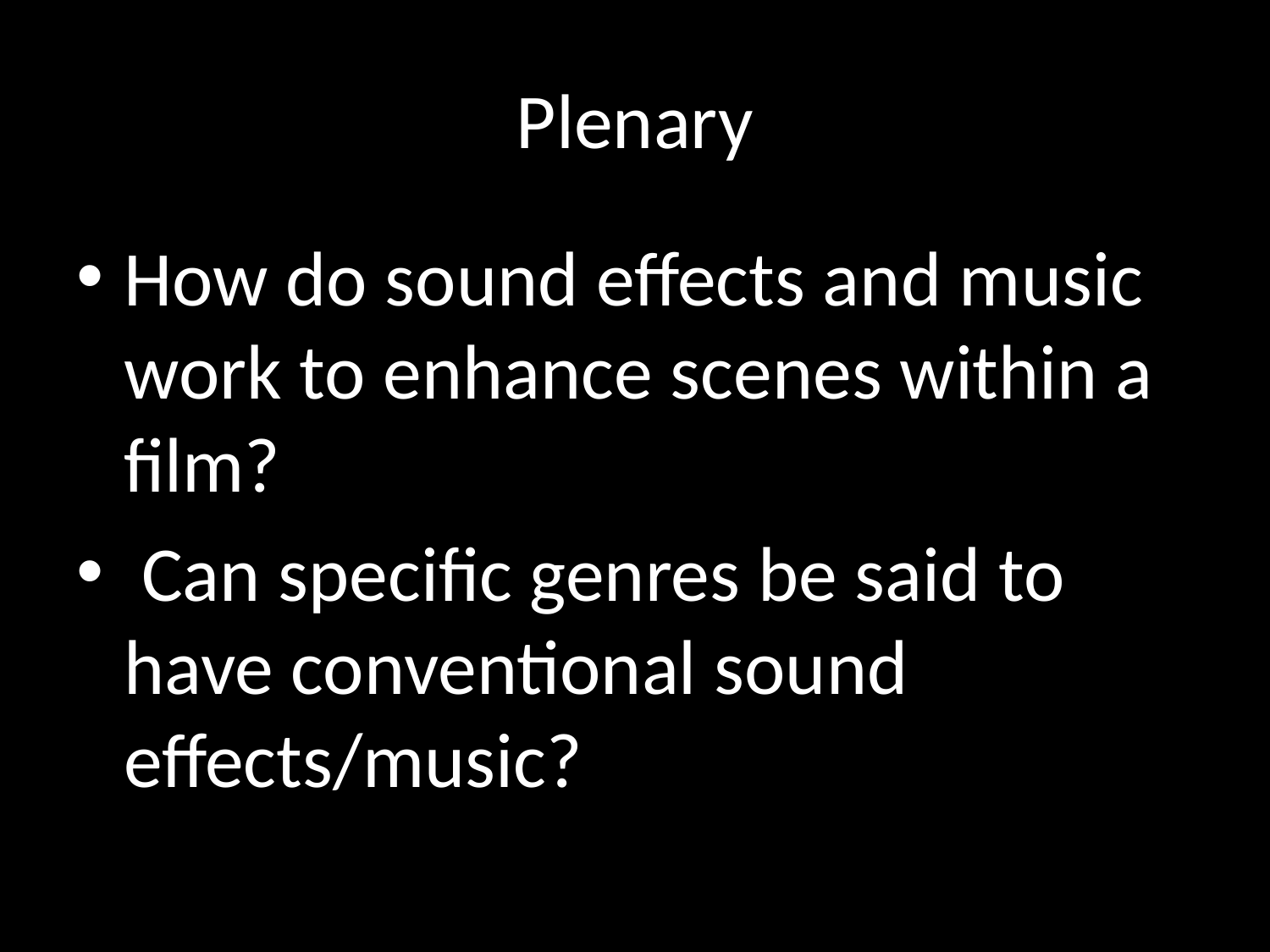

# Plenary
How do sound effects and music work to enhance scenes within a film?
 Can specific genres be said to have conventional sound effects/music?